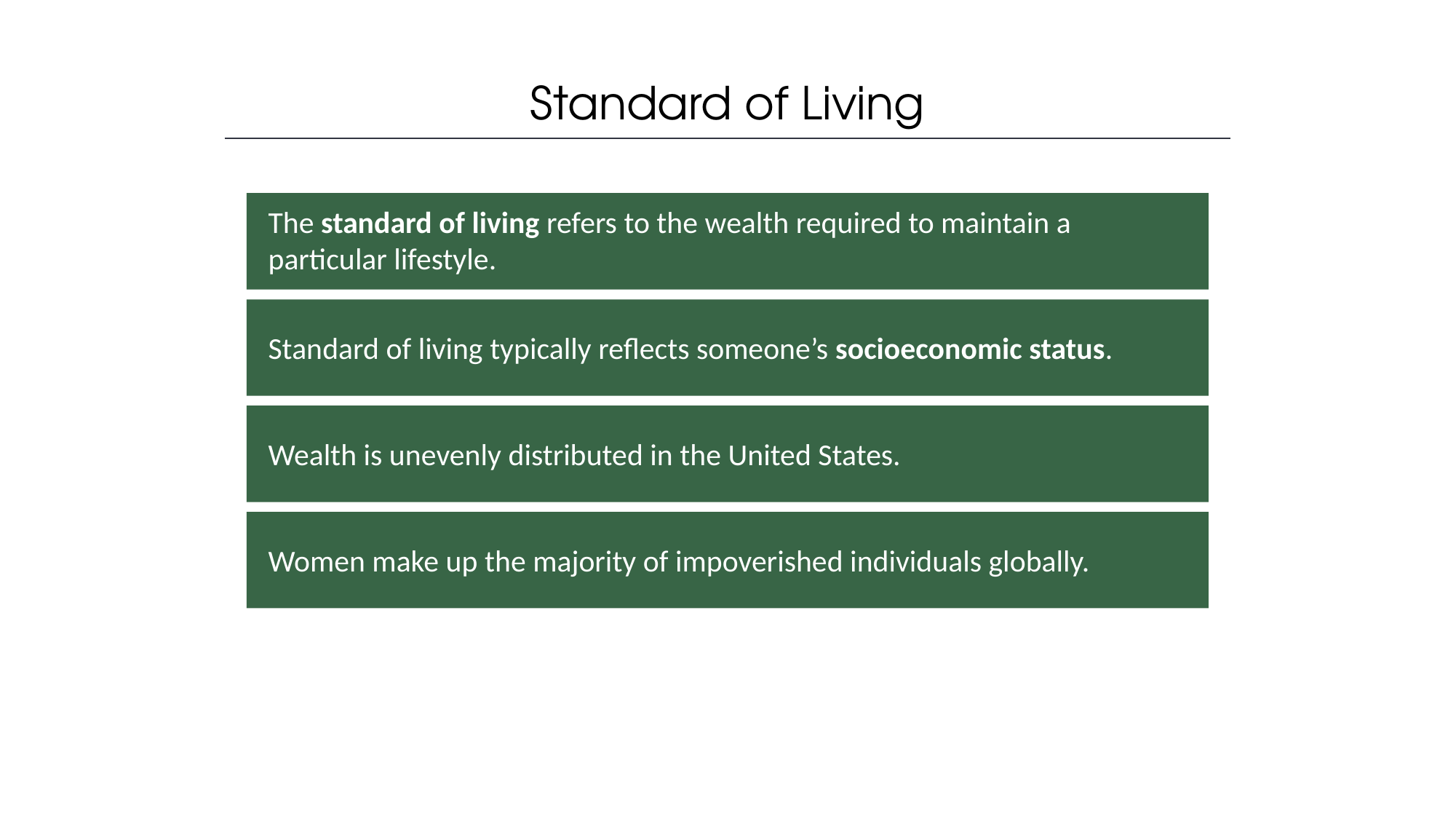

Standard of Living
HAWKES LEARNING

The standard of living refers to the wealth required to maintain a particular lifestyle.

Standard of living typically reflects someone’s socioeconomic status.

Wealth is unevenly distributed in the United States.

Women make up the majority of impoverished individuals globally.